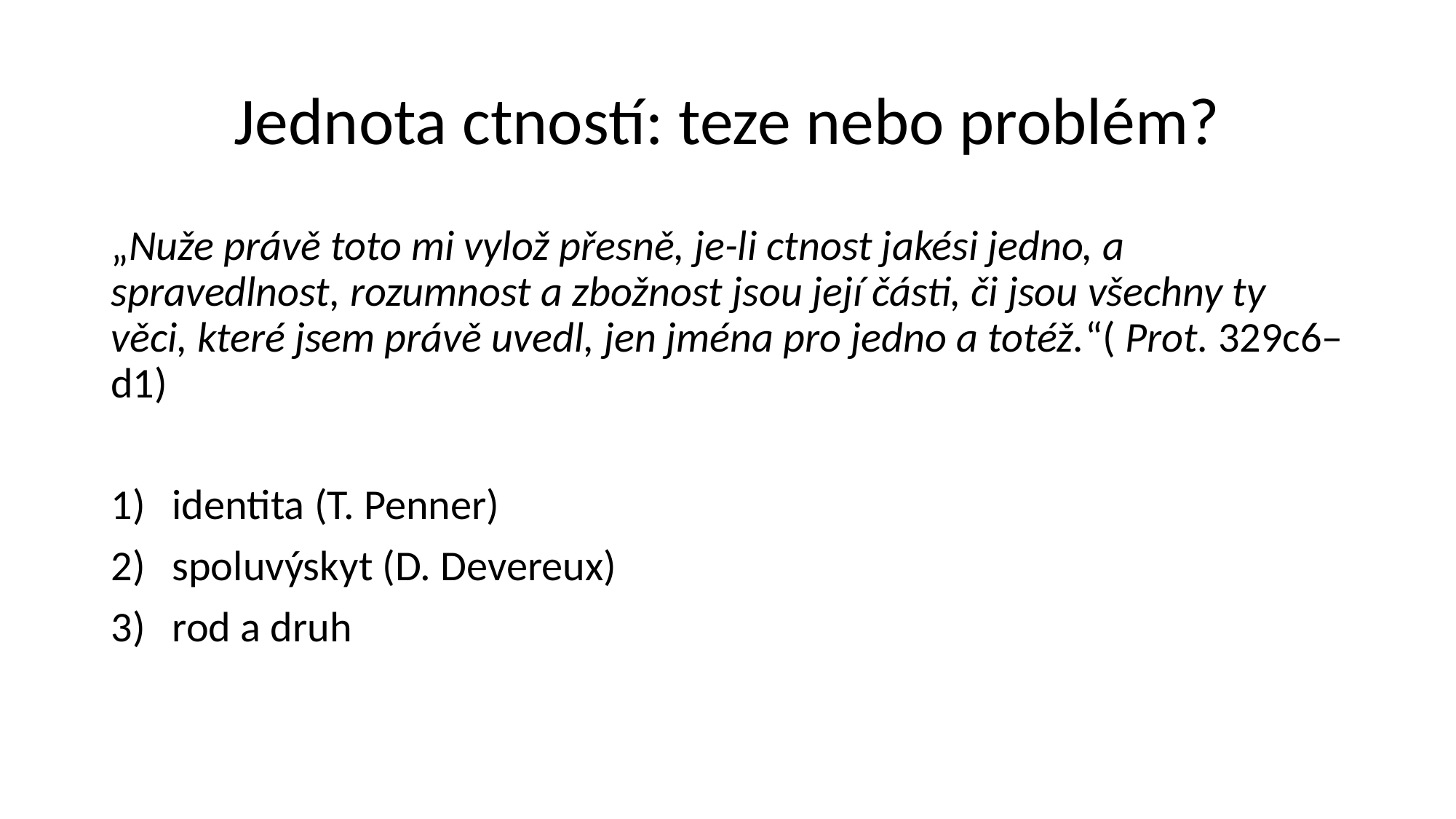

# Jednota ctností: teze nebo problém?
„Nuže právě toto mi vylož přesně, je-li ctnost jakési jedno, a spravedlnost, rozumnost a zbožnost jsou její části, či jsou všechny ty věci, které jsem právě uvedl, jen jména pro jedno a totéž.“( Prot. 329c6–d1)

identita (T. Penner)
spoluvýskyt (D. Devereux)
rod a druh